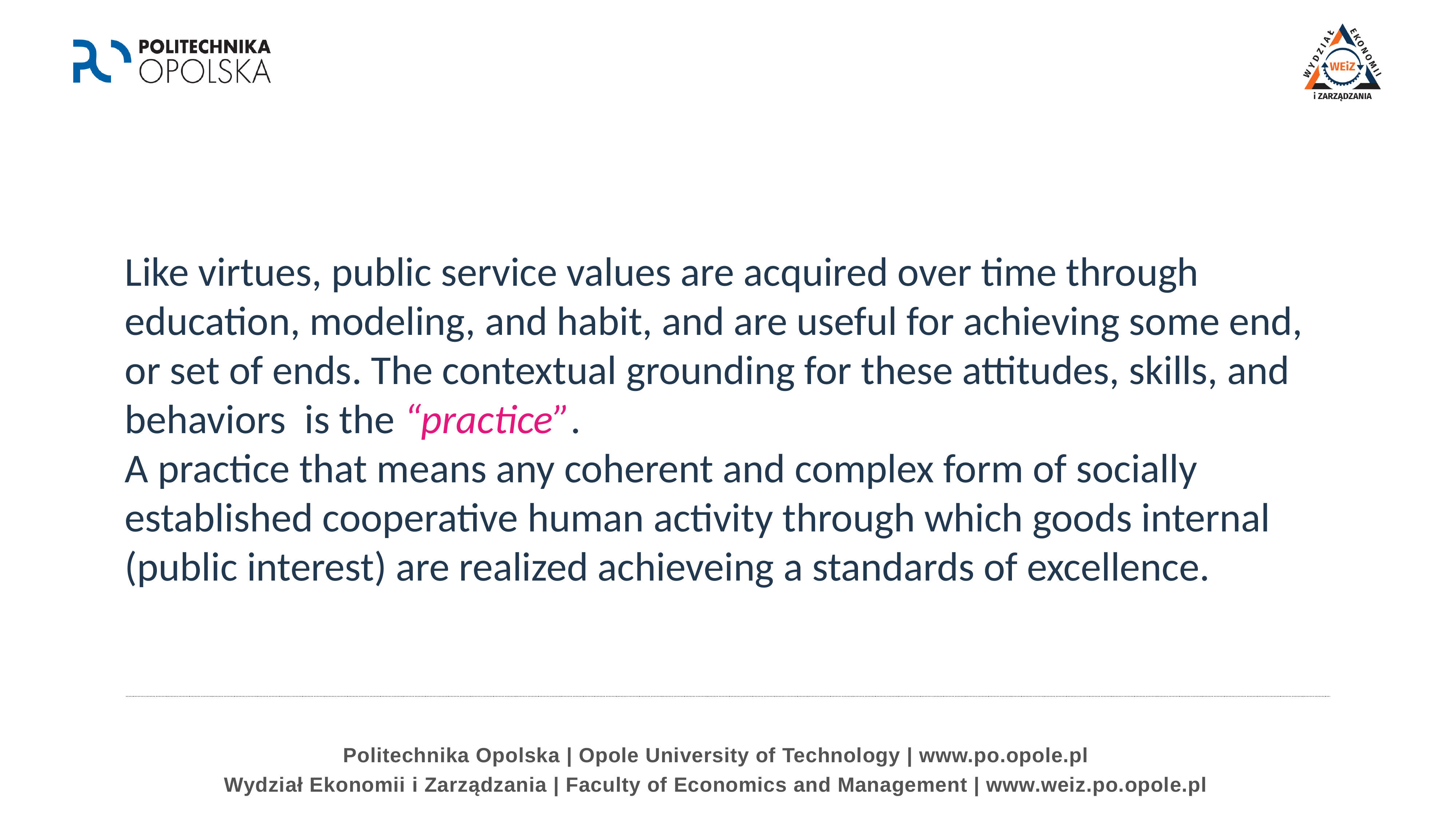

Like virtues, public service values are acquired over time through education, modeling, and habit, and are useful for achieving some end, or set of ends. The contextual grounding for these attitudes, skills, and behaviors  is the “practice”.
A practice that means any coherent and complex form of socially established cooperative human activity through which goods internal (public interest) are realized achieveing a standards of excellence.